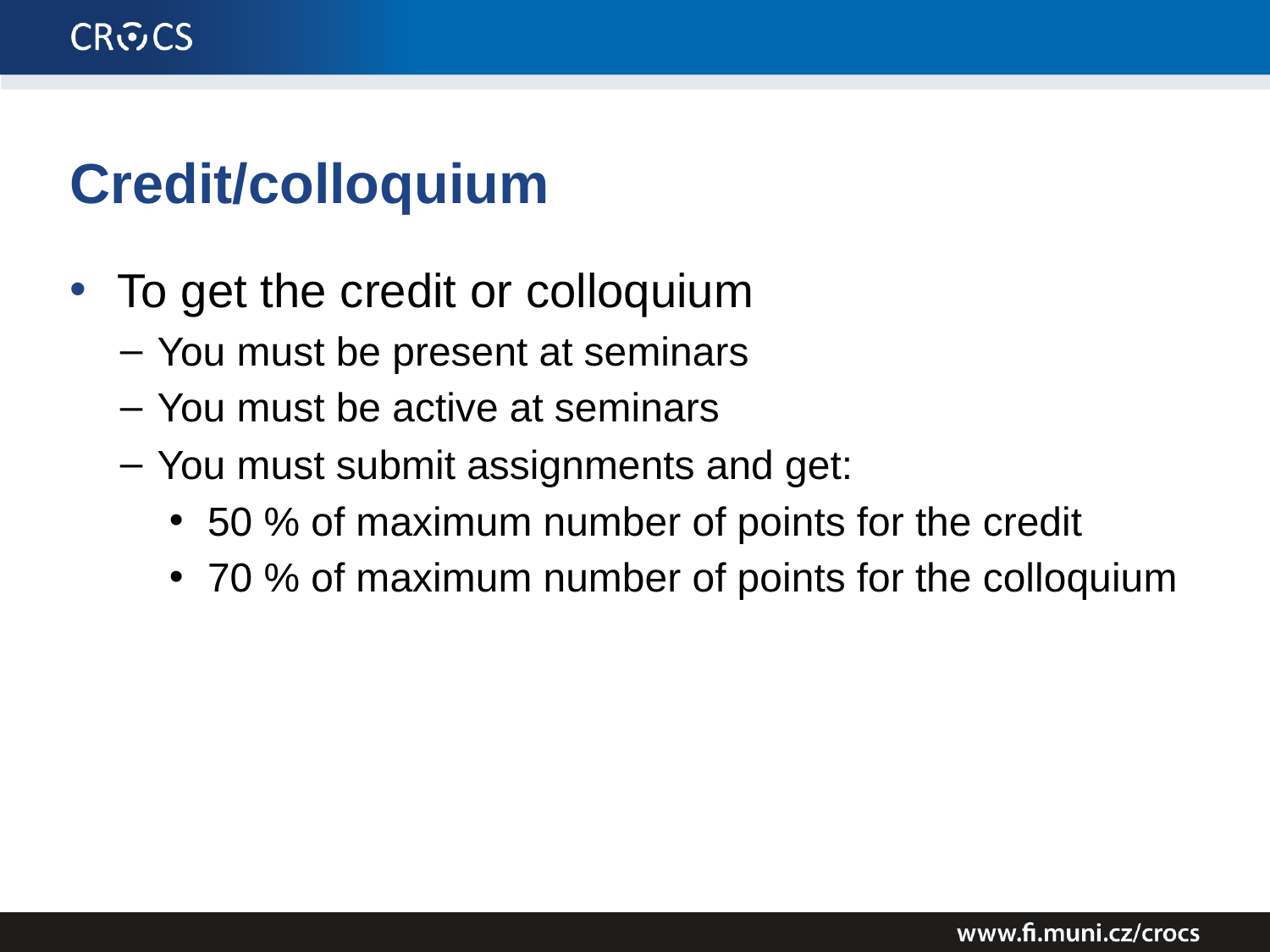

# Credit/colloquium
To get the credit or colloquium
You must be present at seminars
You must be active at seminars
You must submit assignments and get:
50 % of maximum number of points for the credit
70 % of maximum number of points for the colloquium